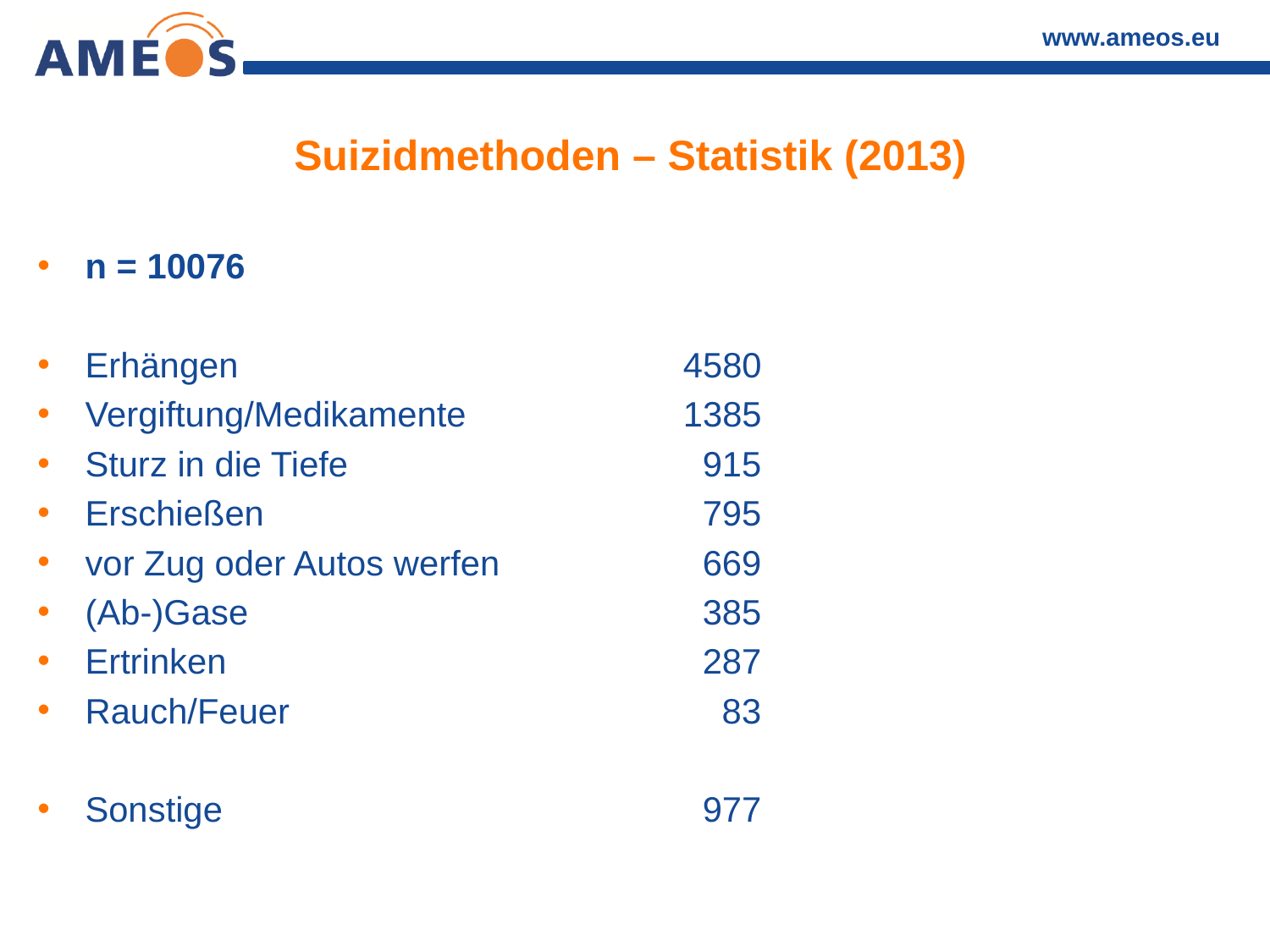

# Suizidmethoden – Statistik (2013)
n = 10076

Erhängen	4580
Vergiftung/Medikamente	1385
Sturz in die Tiefe	  915
Erschießen	  795
vor Zug oder Autos werfen	  669
(Ab-)Gase	  385
Ertrinken	  287
Rauch/Feuer	    83

Sonstige	  977